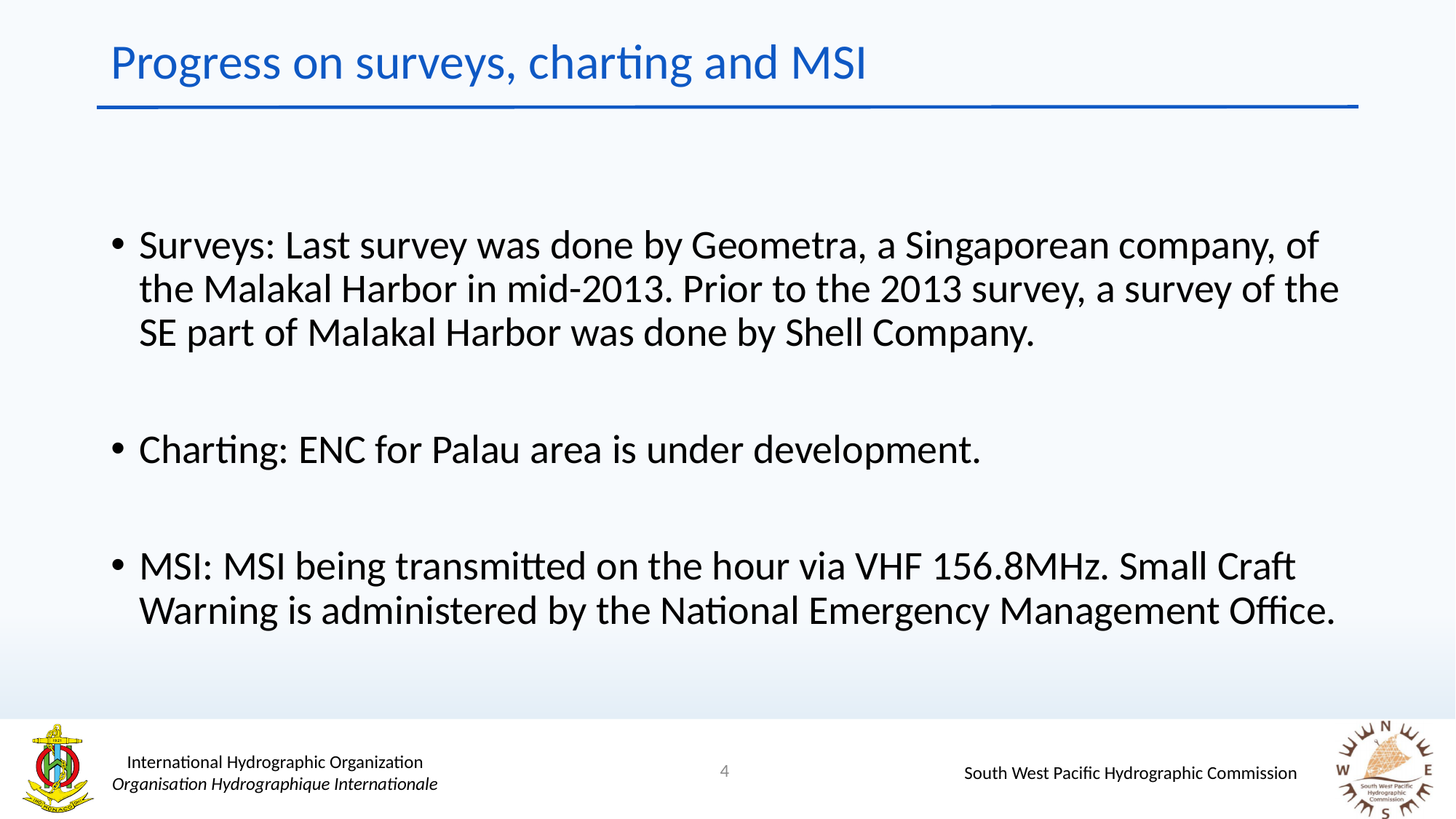

# Progress on surveys, charting and MSI
Surveys: Last survey was done by Geometra, a Singaporean company, of the Malakal Harbor in mid-2013. Prior to the 2013 survey, a survey of the SE part of Malakal Harbor was done by Shell Company.

Charting: ENC for Palau area is under development.

MSI: MSI being transmitted on the hour via VHF 156.8MHz. Small Craft Warning is administered by the National Emergency Management Office.

4